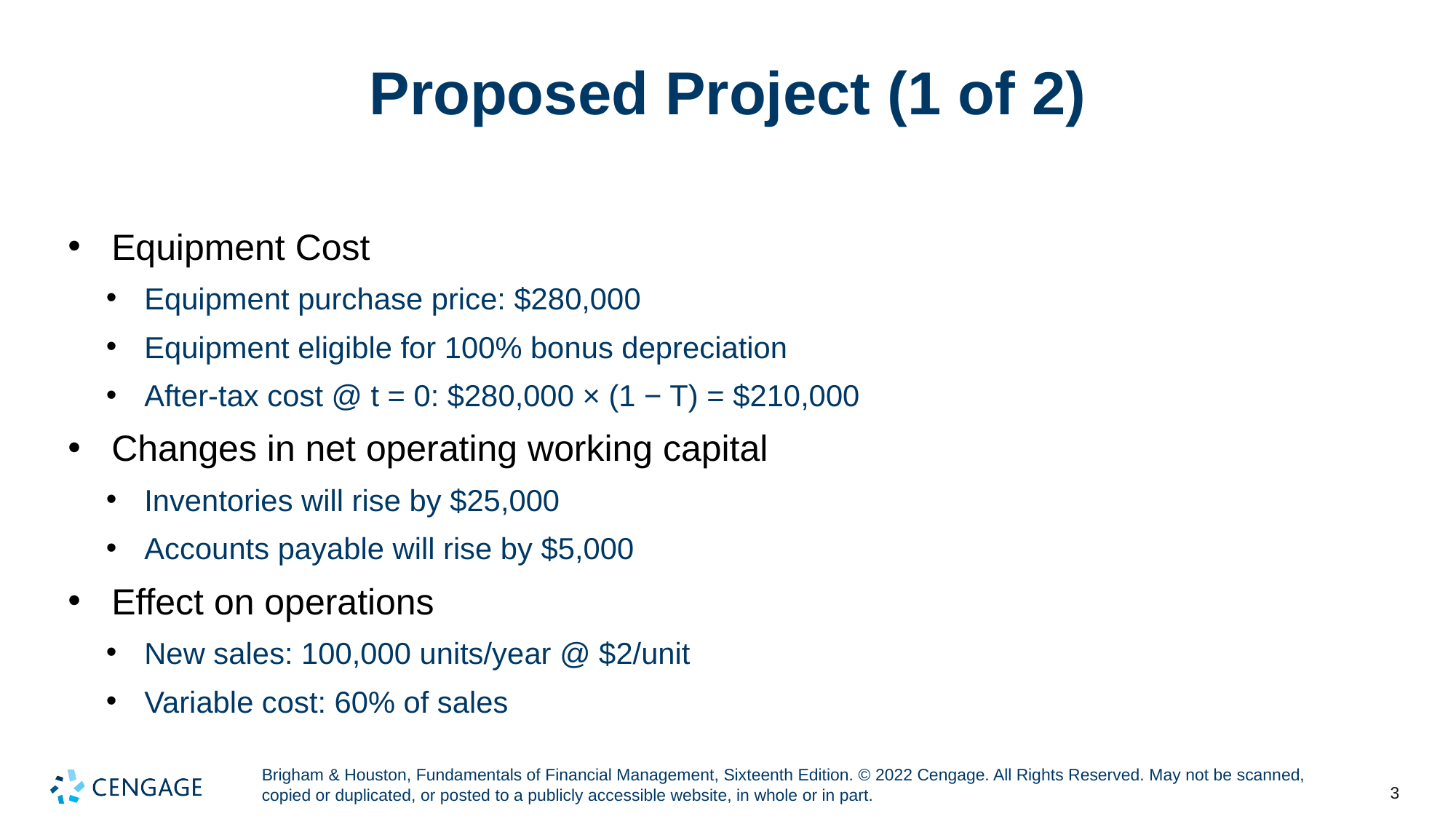

# Proposed Project (1 of 2)
Equipment Cost
Equipment purchase price: $280,000
Equipment eligible for 100% bonus depreciation
After-tax cost @ t = 0: $280,000 × (1 − T) = $210,000
Changes in net operating working capital
Inventories will rise by $25,000
Accounts payable will rise by $5,000
Effect on operations
New sales: 100,000 units/year @ $2/unit
Variable cost: 60% of sales